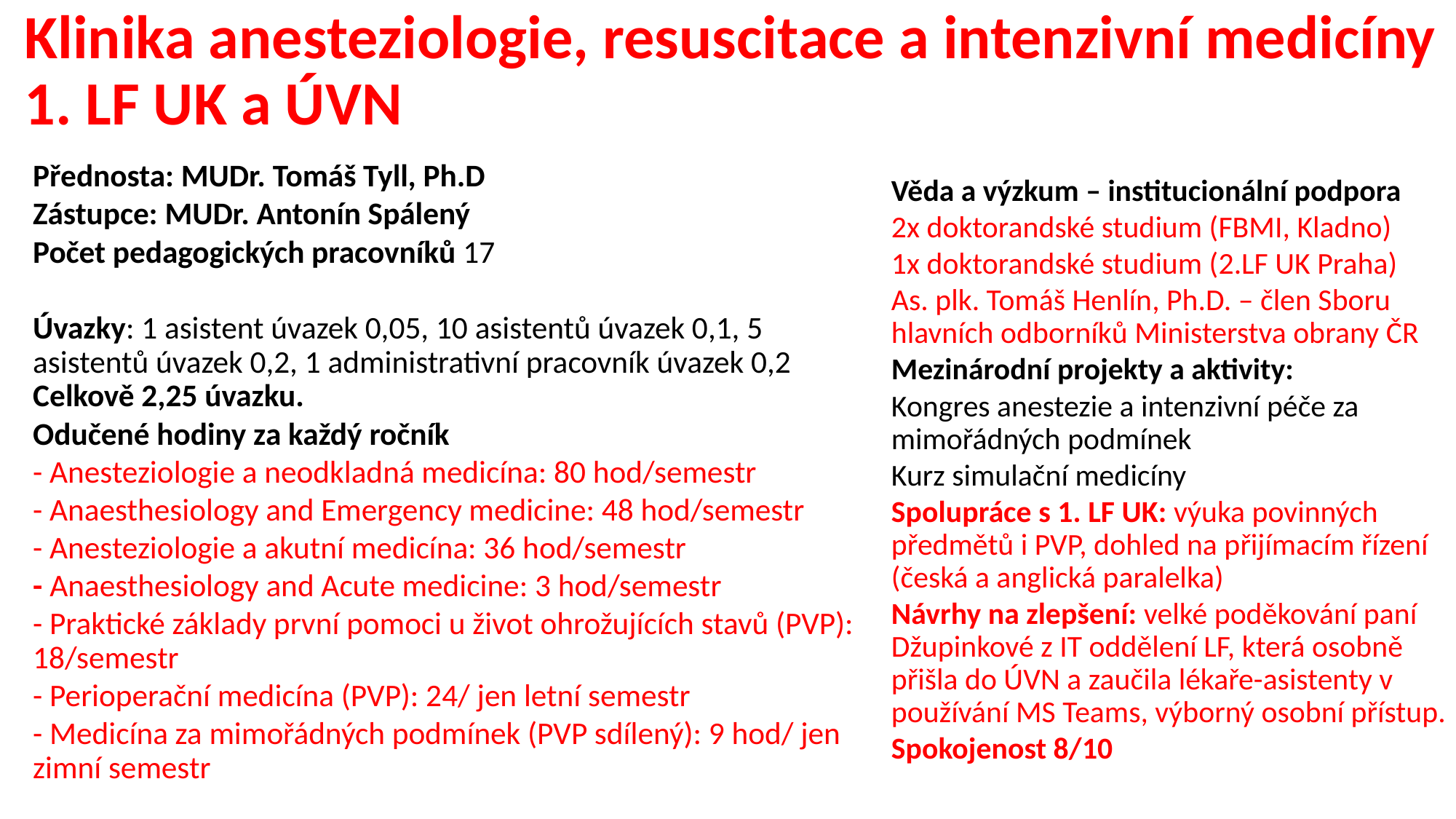

# Klinika anesteziologie, resuscitace a intenzivní medicíny 1. LF UK a ÚVN
Přednosta: MUDr. Tomáš Tyll, Ph.D
Zástupce: MUDr. Antonín Spálený
Počet pedagogických pracovníků 17

Úvazky: 1 asistent úvazek 0,05, 10 asistentů úvazek 0,1, 5 asistentů úvazek 0,2, 1 administrativní pracovník úvazek 0,2 Celkově 2,25 úvazku.
Odučené hodiny za každý ročník
- Anesteziologie a neodkladná medicína: 80 hod/semestr
- Anaesthesiology and Emergency medicine: 48 hod/semestr
- Anesteziologie a akutní medicína: 36 hod/semestr
- Anaesthesiology and Acute medicine: 3 hod/semestr
- Praktické základy první pomoci u život ohrožujících stavů (PVP): 18/semestr
- Perioperační medicína (PVP): 24/ jen letní semestr
- Medicína za mimořádných podmínek (PVP sdílený): 9 hod/ jen zimní semestr

Věda a výzkum – institucionální podpora
2x doktorandské studium (FBMI, Kladno)
1x doktorandské studium (2.LF UK Praha)
As. plk. Tomáš Henlín, Ph.D. – člen Sboru hlavních odborníků Ministerstva obrany ČR
Mezinárodní projekty a aktivity:
Kongres anestezie a intenzivní péče za mimořádných podmínek
Kurz simulační medicíny
Spolupráce s 1. LF UK: výuka povinných předmětů i PVP, dohled na přijímacím řízení (česká a anglická paralelka)
Návrhy na zlepšení: velké poděkování paní Džupinkové z IT oddělení LF, která osobně přišla do ÚVN a zaučila lékaře-asistenty v používání MS Teams, výborný osobní přístup.
Spokojenost 8/10